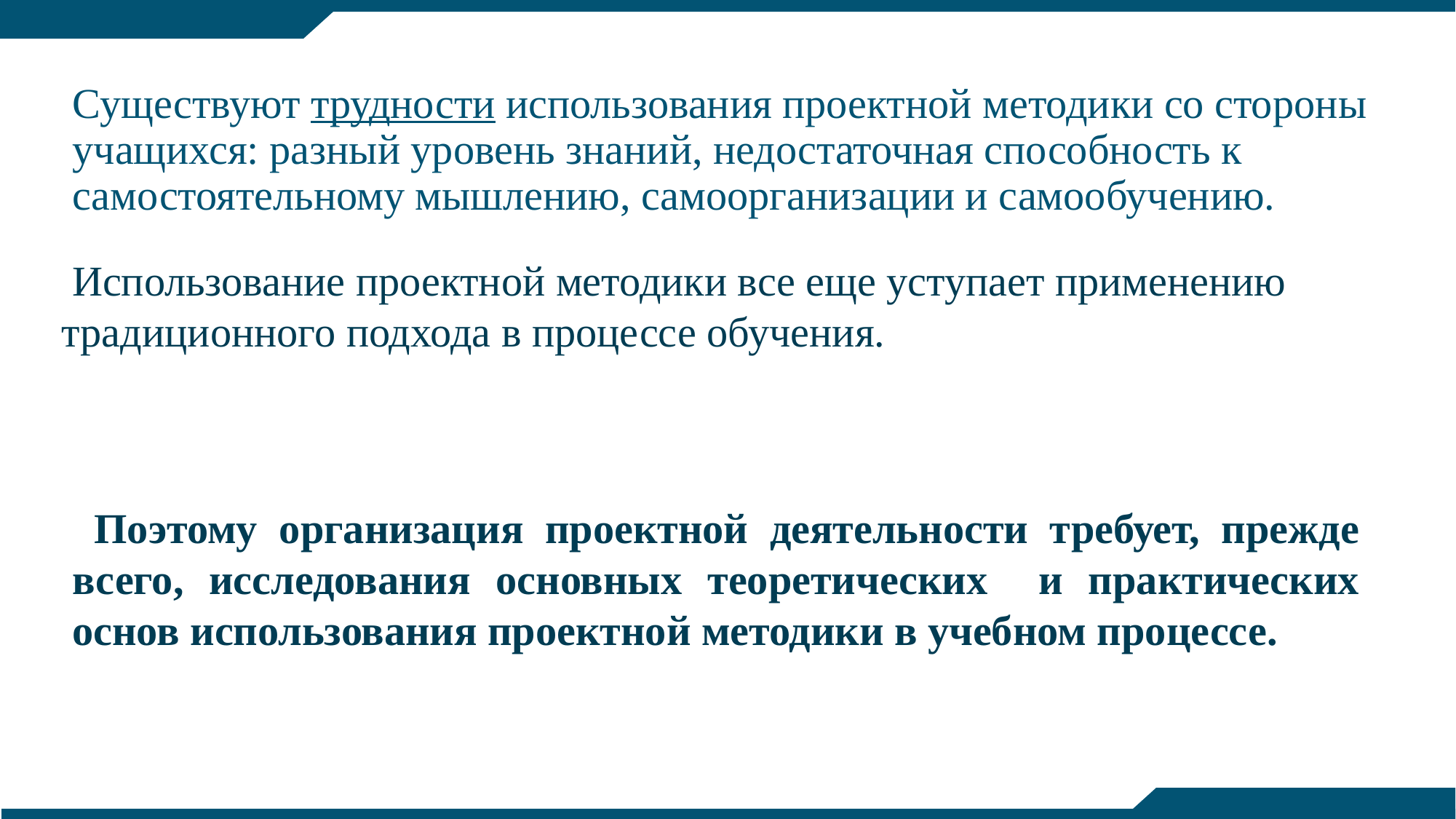

Существуют трудности использования проектной методики со стороны учащихся: разный уровень знаний, недостаточная способность к самостоятельному мышлению, самоорганизации и самообучению.

 Использование проектной методики все еще уступает применению традиционного подхода в процессе обучения.
 Поэтому организация проектной деятельности требует, прежде всего, исследования основных теоретических  и практических основ использования проектной методики в учебном процессе.